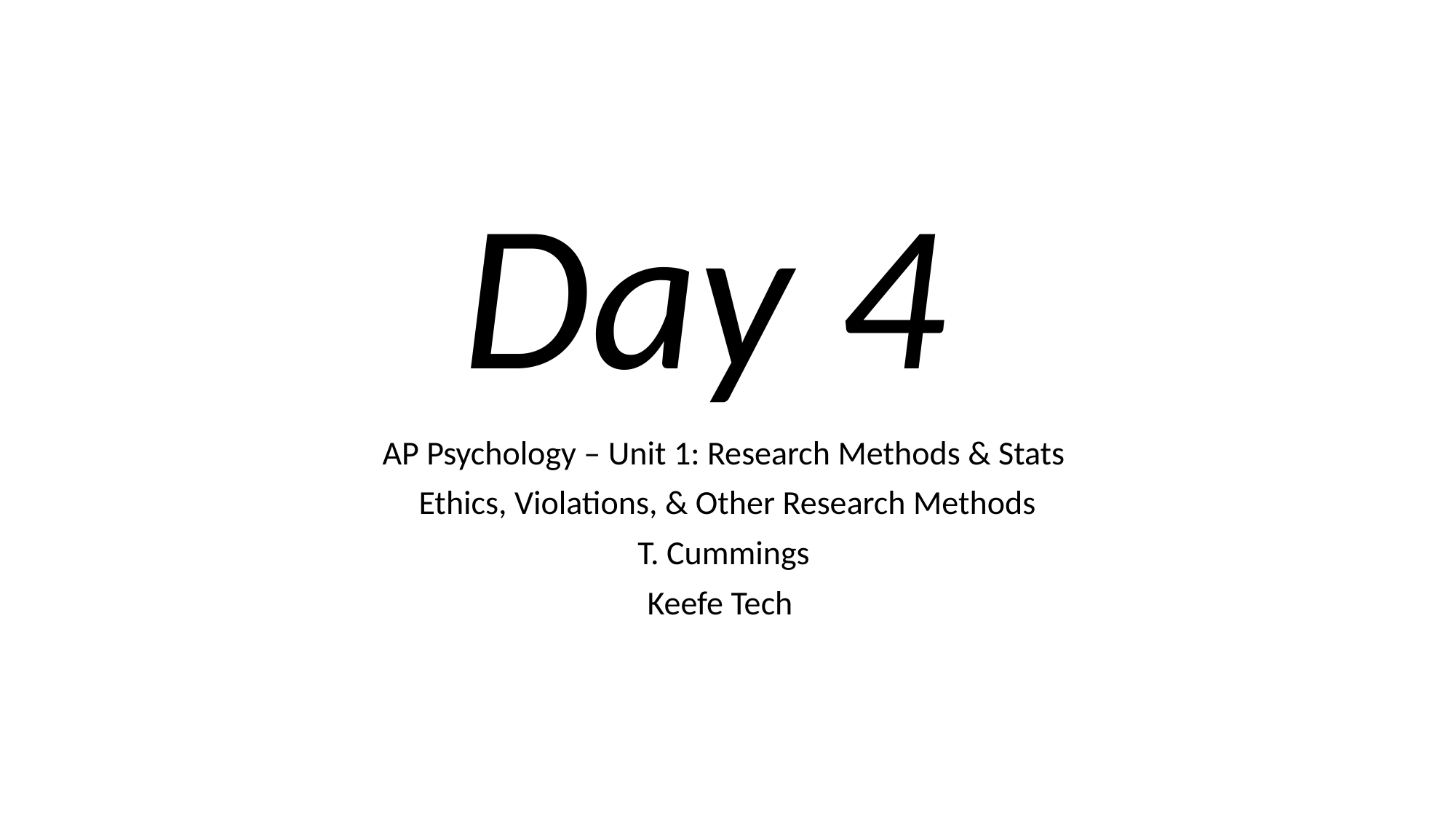

# Day 4
AP Psychology – Unit 1: Research Methods & Stats
Ethics, Violations, & Other Research Methods
T. Cummings
Keefe Tech